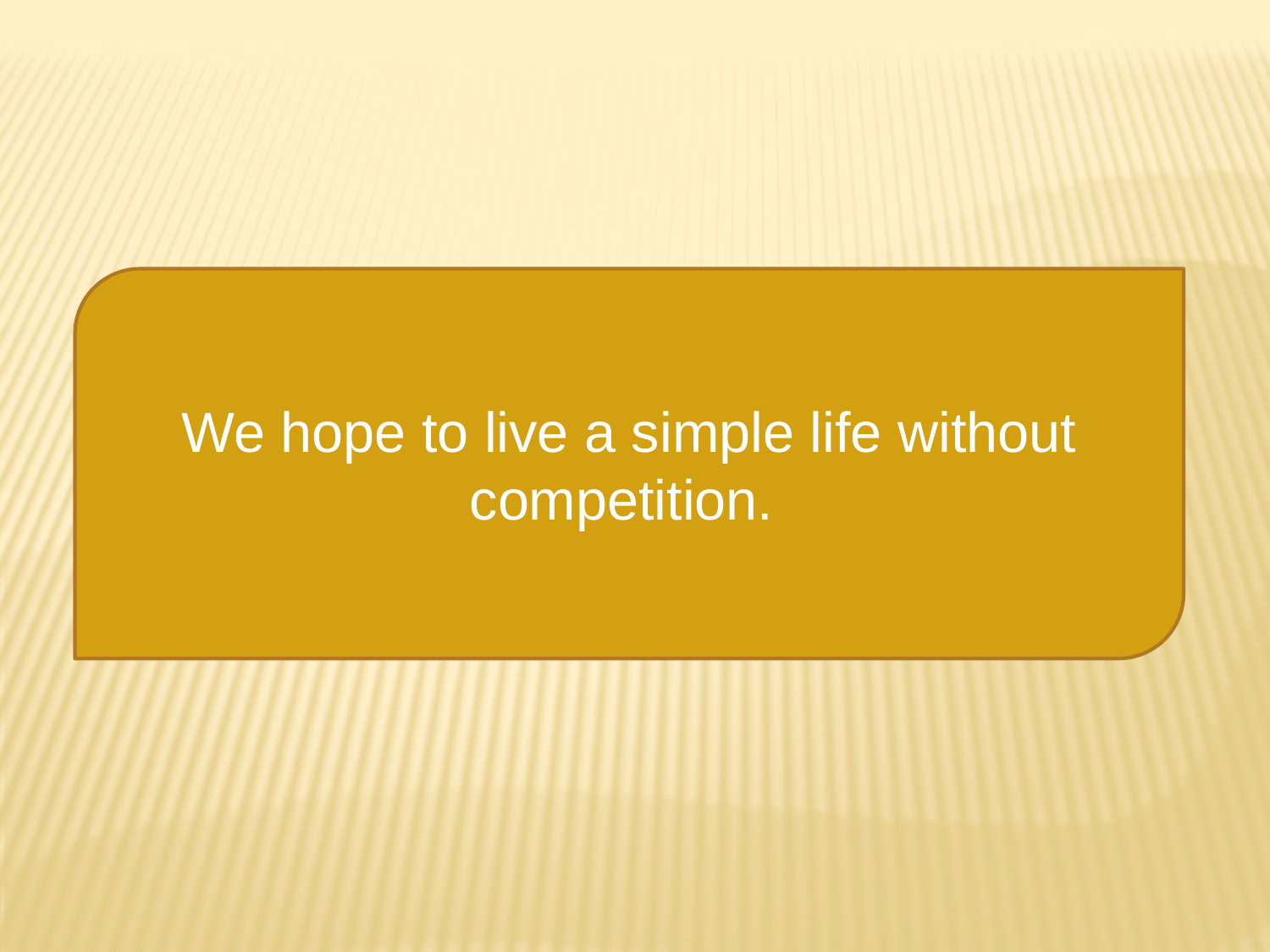

We hope to live a simple life without competition.